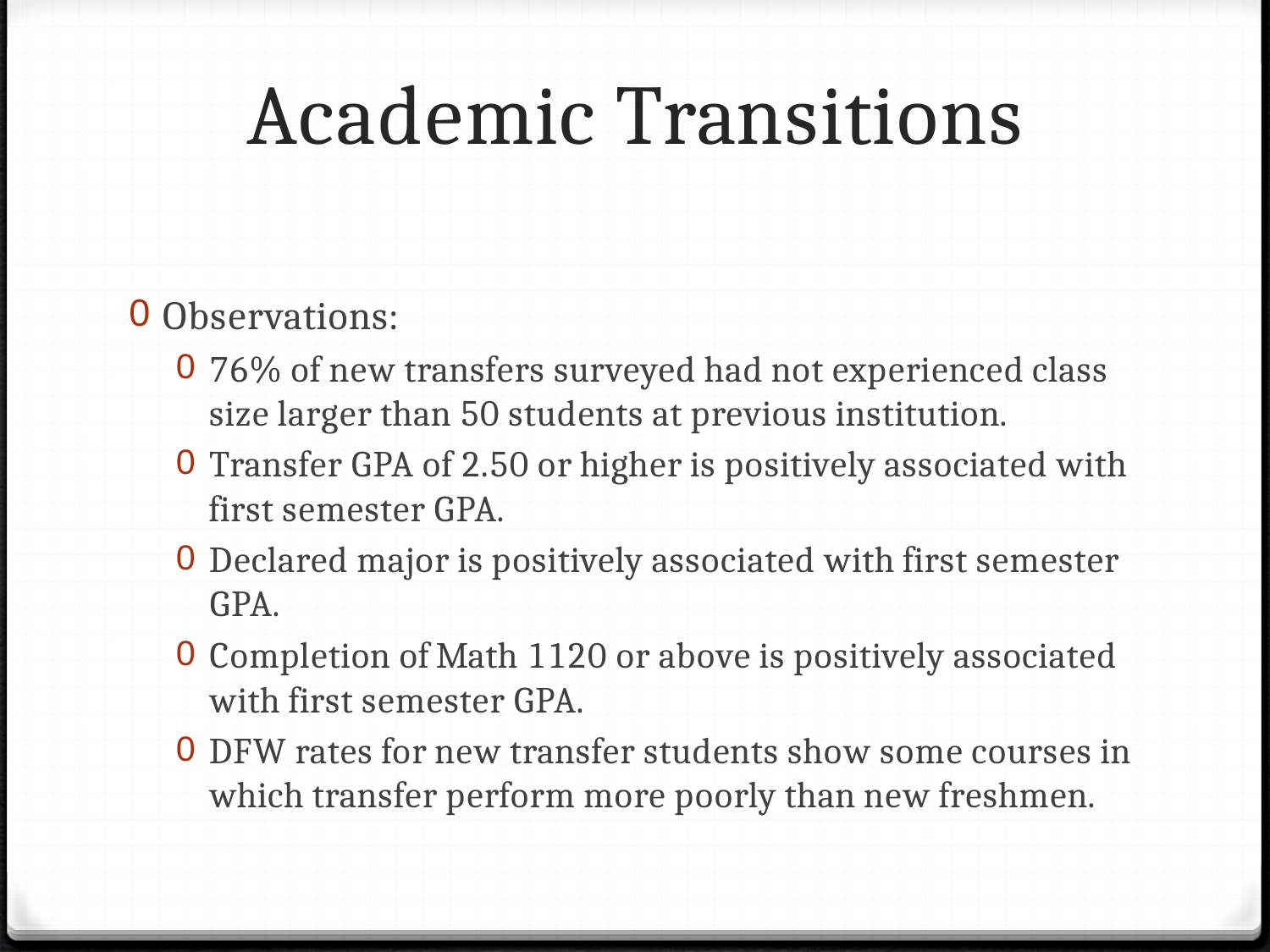

# Academic Transitions
Observations:
76% of new transfers surveyed had not experienced class size larger than 50 students at previous institution.
Transfer GPA of 2.50 or higher is positively associated with first semester GPA.
Declared major is positively associated with first semester GPA.
Completion of Math 1120 or above is positively associated with first semester GPA.
DFW rates for new transfer students show some courses in which transfer perform more poorly than new freshmen.